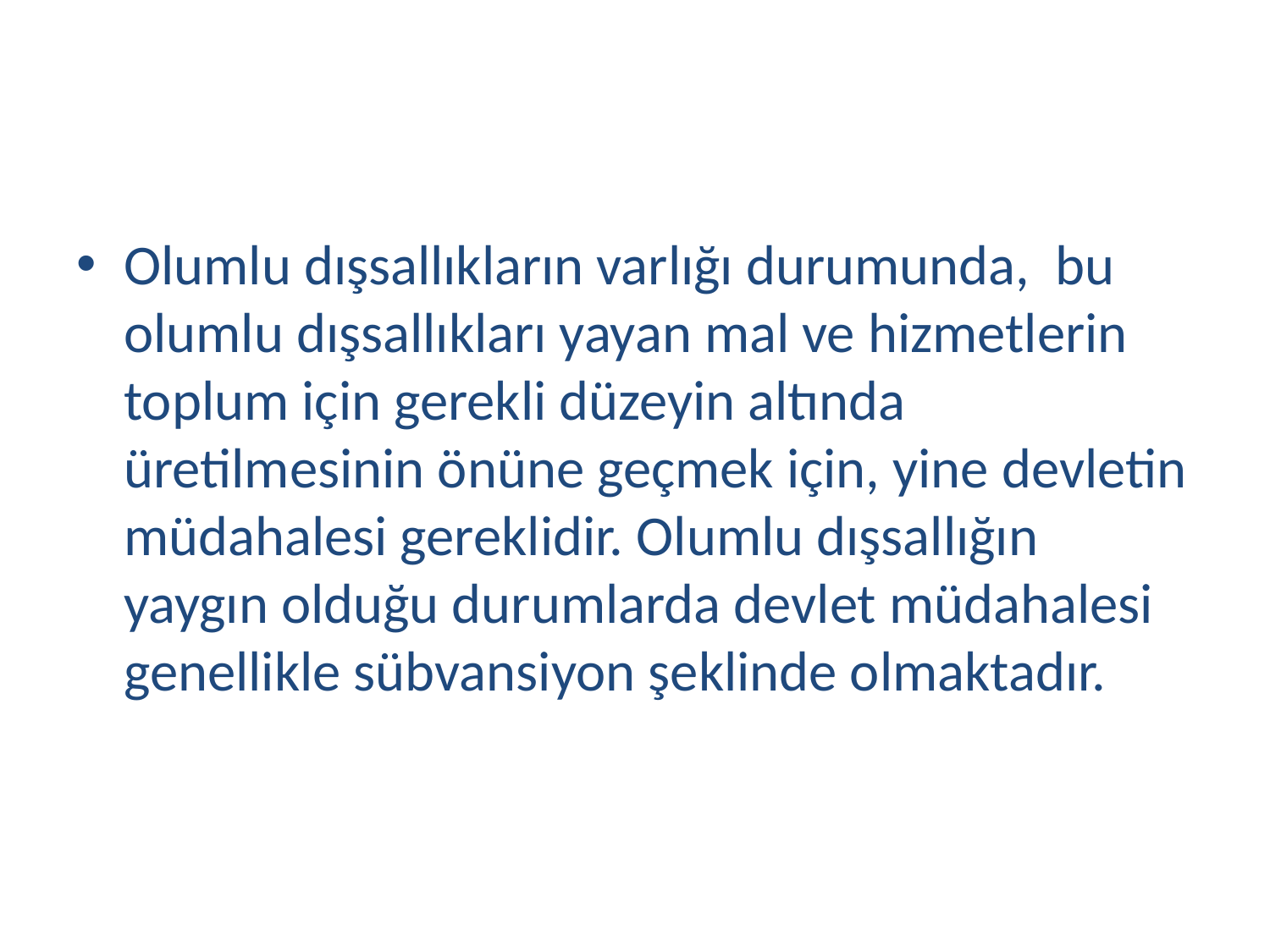

#
Olumlu dışsallıkların varlığı durumunda,  bu olumlu dışsallıkları yayan mal ve hizmetlerin toplum için gerekli düzeyin altında üretilmesinin önüne geçmek için, yine devletin müdahalesi gereklidir. Olumlu dışsallığın yaygın olduğu durumlarda devlet müdahalesi genellikle sübvansiyon şeklinde olmaktadır.